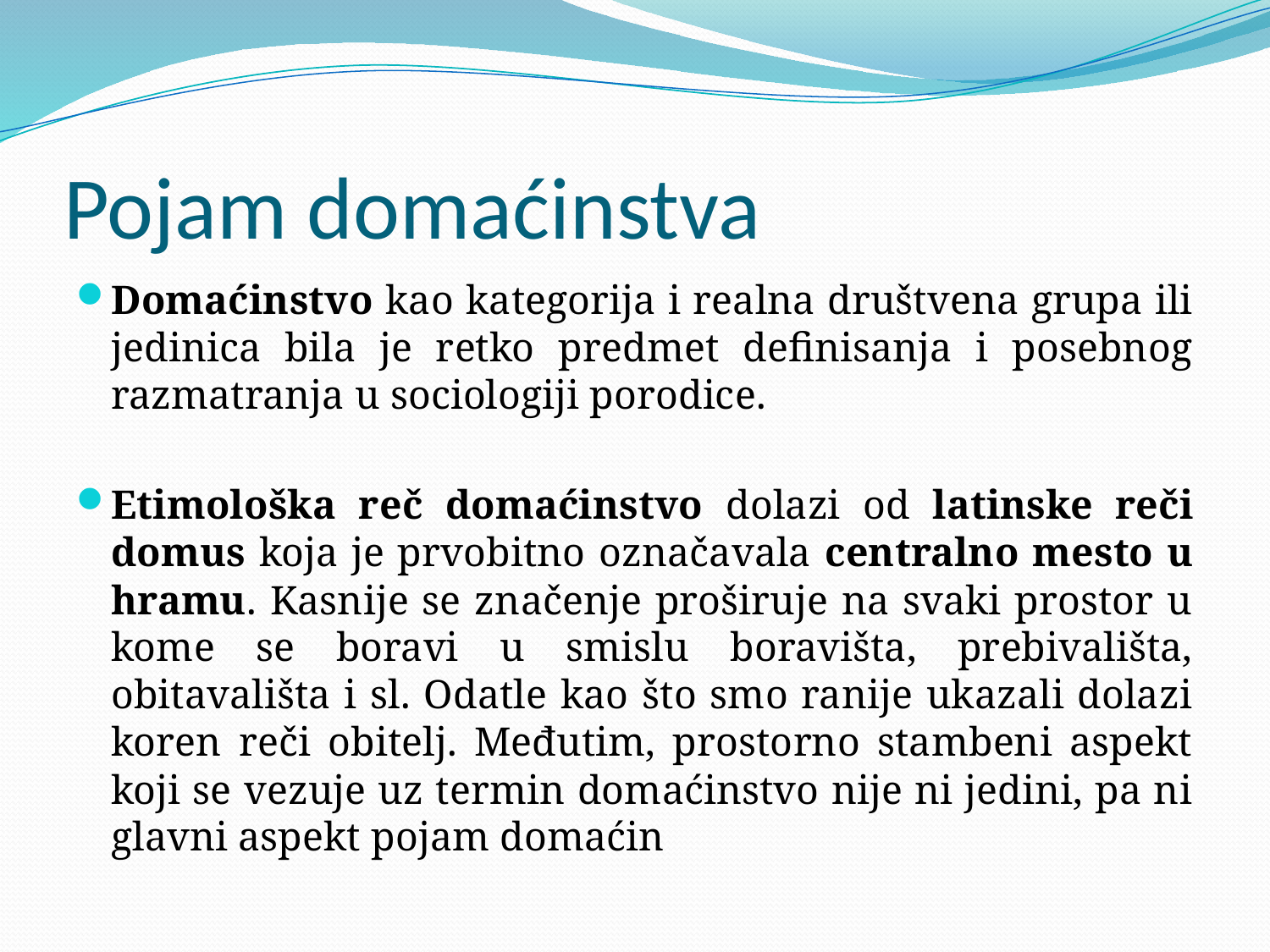

# Pojam domaćinstva
Domaćinstvo kao kategorija i realna društvena grupa ili jedinica bila je retko predmet definisanja i posebnog razmatranja u sociologiji porodice.

Etimološka reč domaćinstvo dolazi od latinske reči domus koja je prvobitno označavala centralno mesto u hramu. Kasnije se značenje proširuje na svaki prostor u kome se boravi u smislu boravišta, prebivališta, obitavališta i sl. Odatle kao što smo ranije ukazali dolazi koren reči obitelj. Međutim, prostorno stambeni aspekt koji se vezuje uz termin domaćinstvo nije ni jedini, pa ni glavni aspekt pojam domaćin